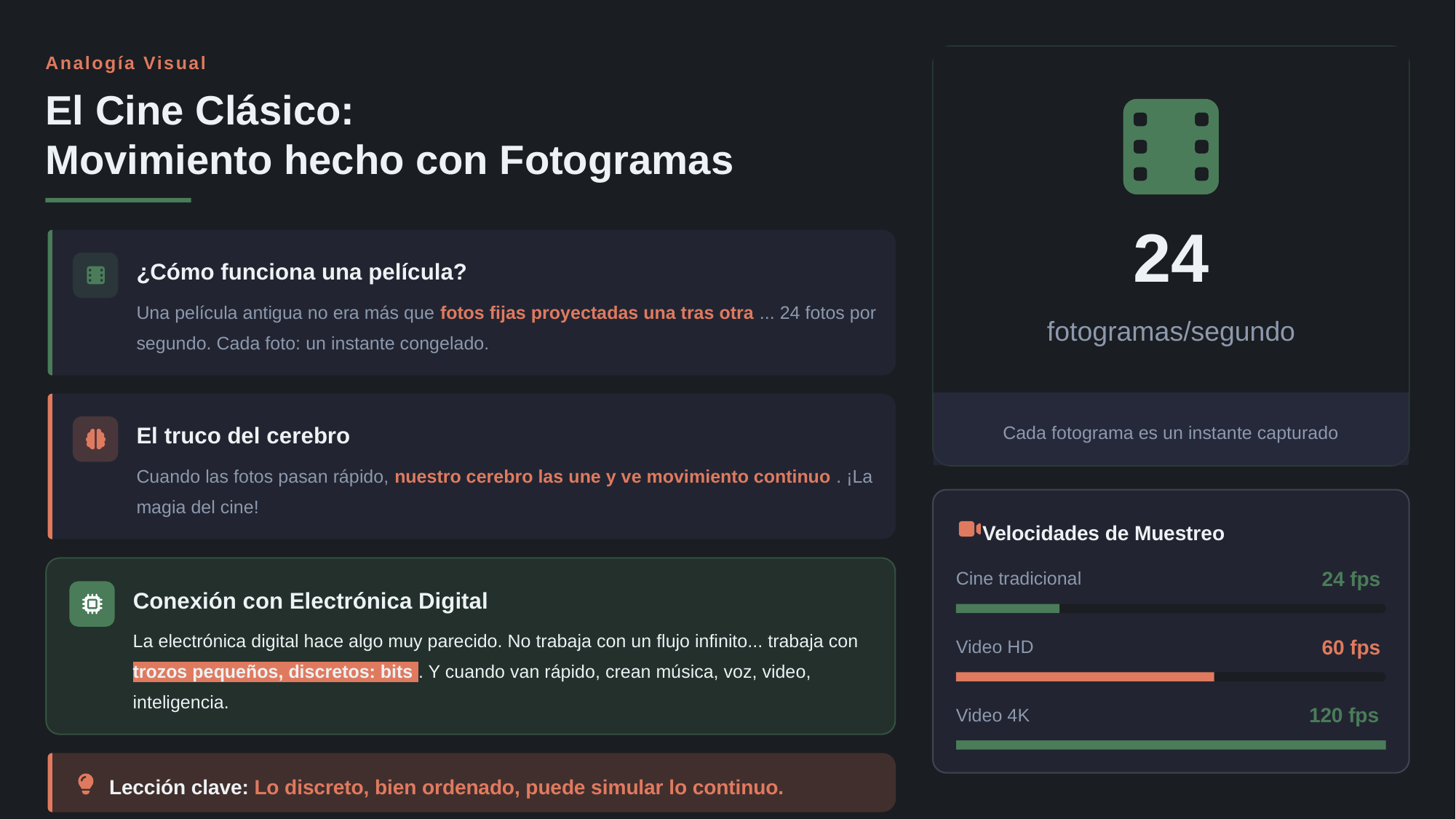

Analogía Visual

El Cine Clásico:
Movimiento hecho con Fotogramas

24

¿Cómo funciona una película?

Una película antigua no era más que fotos fijas proyectadas una tras otra ... 24 fotos por segundo. Cada foto: un instante congelado.
fotogramas/segundo

Cada fotograma es un instante capturado

El truco del cerebro

Cuando las fotos pasan rápido, nuestro cerebro las une y ve movimiento continuo . ¡La magia del cine!

Velocidades de Muestreo

24 fps
Cine tradicional

Conexión con Electrónica Digital

La electrónica digital hace algo muy parecido. No trabaja con un flujo infinito... trabaja con trozos pequeños, discretos: bits . Y cuando van rápido, crean música, voz, video, inteligencia.
60 fps
Video HD

120 fps
Video 4K

Lección clave: Lo discreto, bien ordenado, puede simular lo continuo.